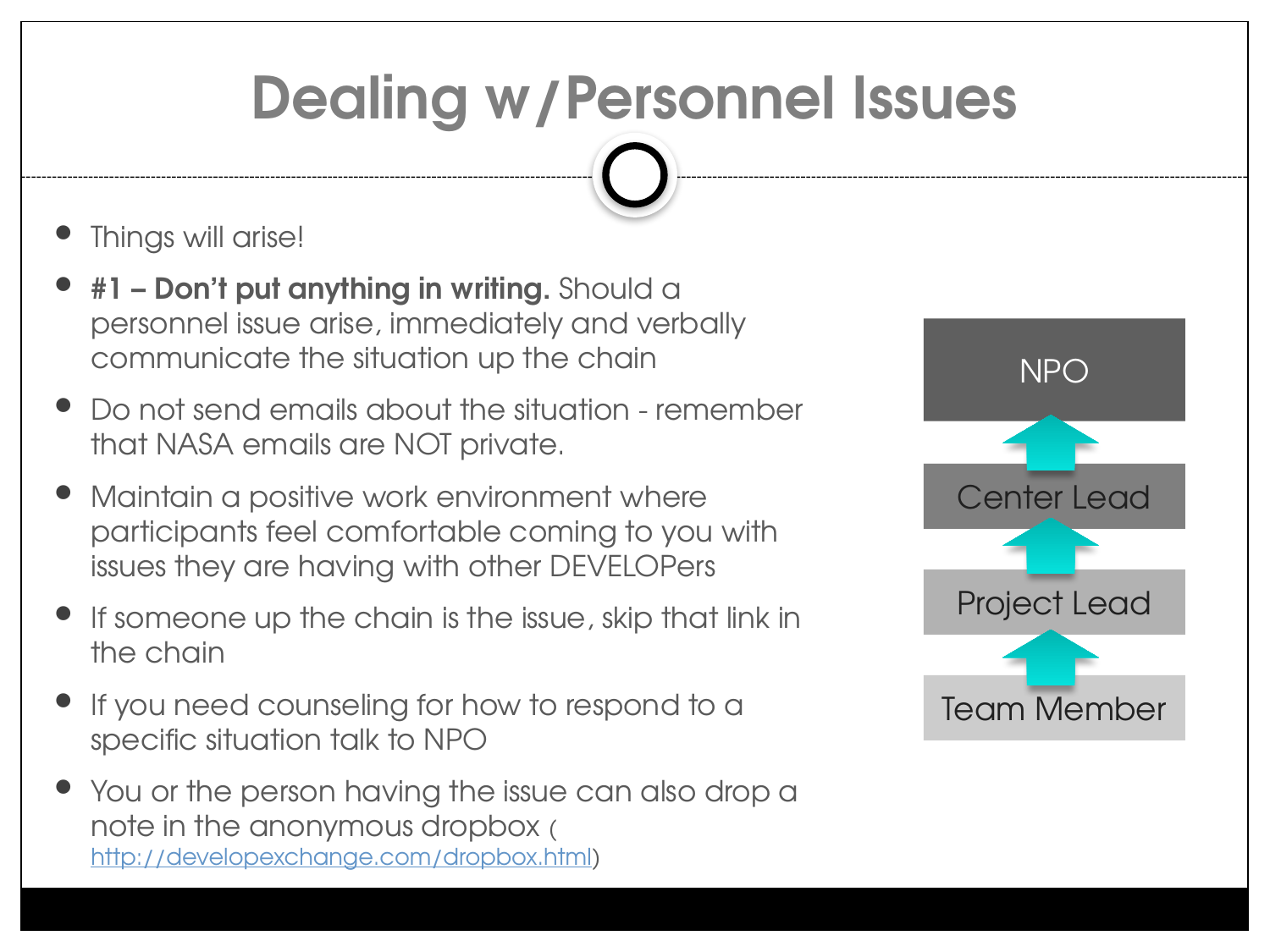

# Dealing w/Personnel Issues
Things will arise!
#1 – Don’t put anything in writing. Should a personnel issue arise, immediately and verbally communicate the situation up the chain
Do not send emails about the situation - remember that NASA emails are NOT private.
Maintain a positive work environment where participants feel comfortable coming to you with issues they are having with other DEVELOPers
If someone up the chain is the issue, skip that link in the chain
If you need counseling for how to respond to a specific situation talk to NPO
You or the person having the issue can also drop a note in the anonymous dropbox (http://developexchange.com/dropbox.html)
NPO

Center Lead

Project Lead

Team Member